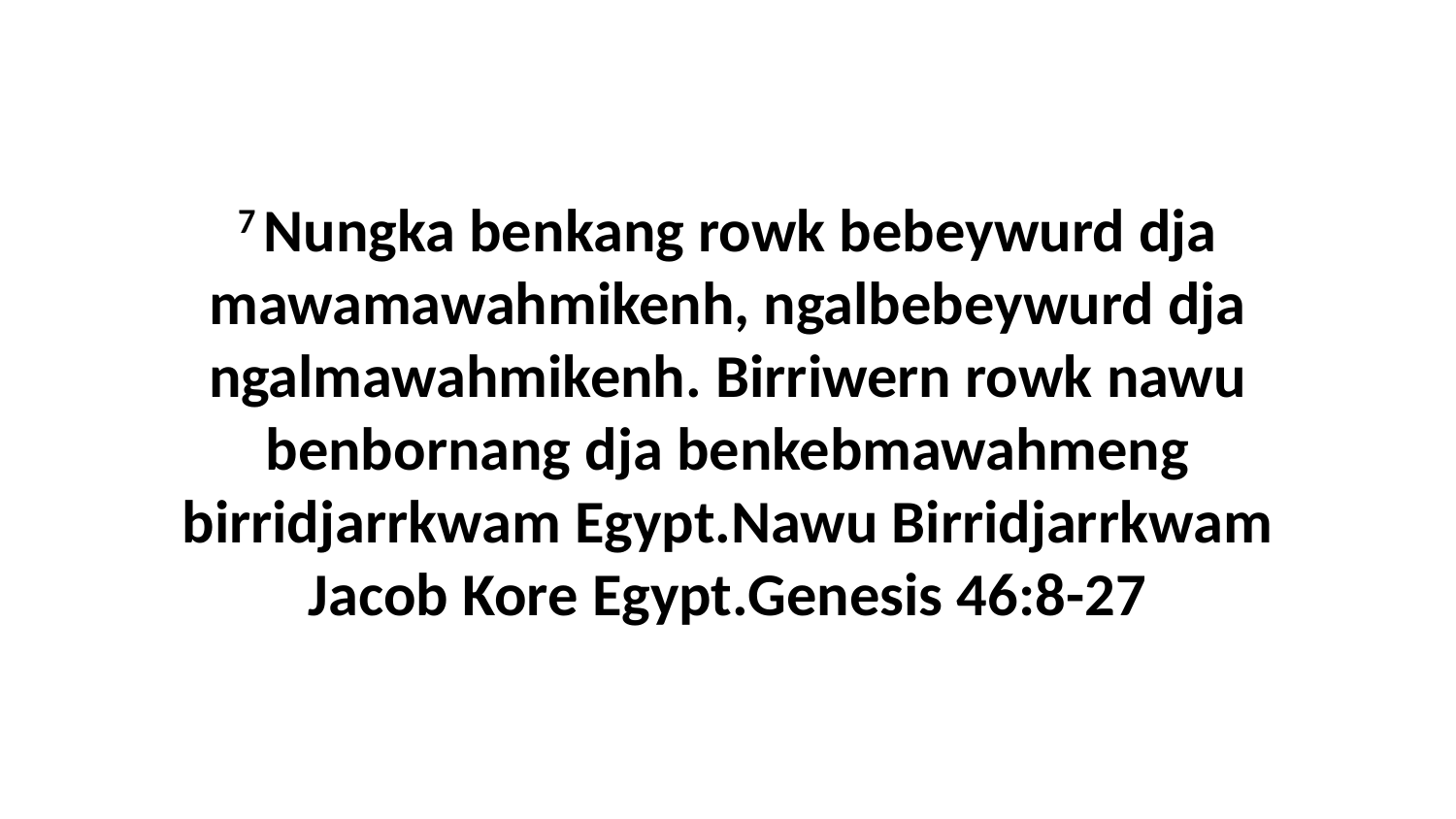

7 Nungka benkang rowk bebeywurd dja mawamawahmikenh, ngalbebeywurd dja ngalmawahmikenh. Birriwern rowk nawu benbornang dja benkebmawahmeng birridjarrkwam Egypt.Nawu Birridjarrkwam Jacob Kore Egypt.Genesis 46:8-27